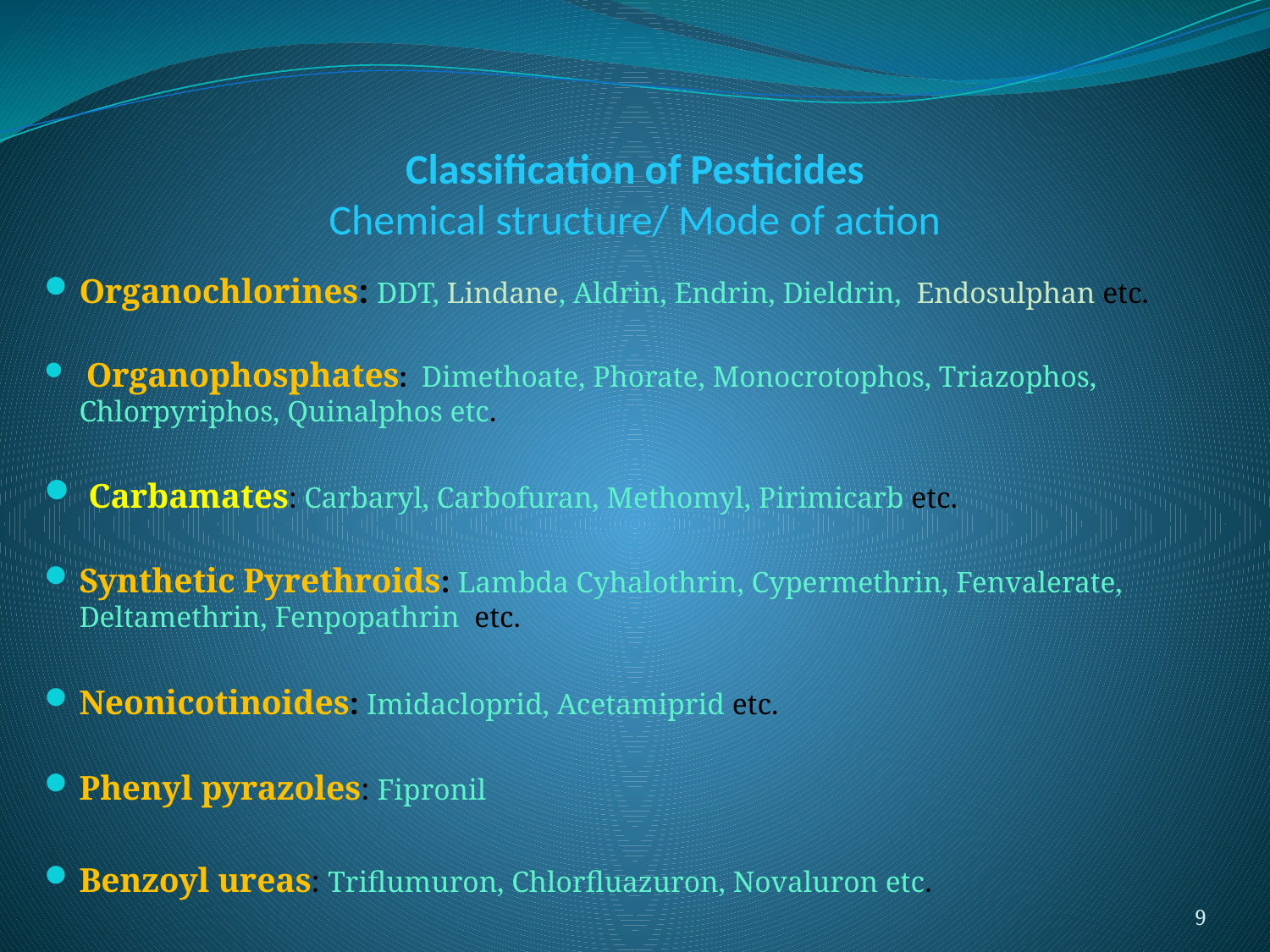

# Classification of Pesticides Chemical structure/ Mode of action
Organochlorines: DDT, Lindane, Aldrin, Endrin, Dieldrin,  Endosulphan etc.

 Organophosphates:  Dimethoate, Phorate, Monocrotophos, Triazophos, Chlorpyriphos, Quinalphos etc.

 Carbamates: Carbaryl, Carbofuran, Methomyl, Pirimicarb etc.

Synthetic Pyrethroids: Lambda Cyhalothrin, Cypermethrin, Fenvalerate, Deltamethrin, Fenpopathrin  etc.

Neonicotinoides: Imidacloprid, Acetamiprid etc.

Phenyl pyrazoles: Fipronil

Benzoyl ureas: Triflumuron, Chlorfluazuron, Novaluron etc.

9